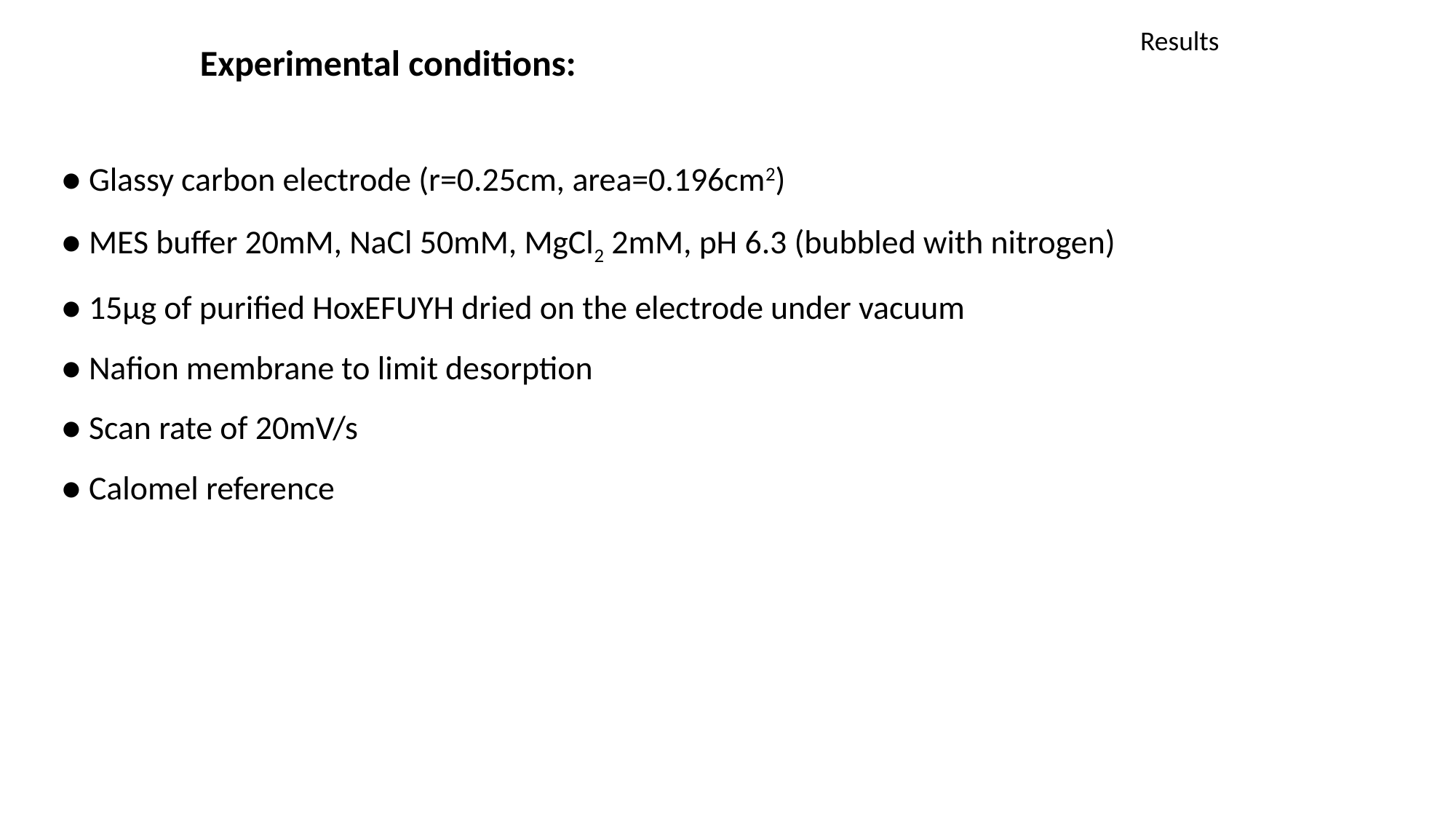

Results
Experimental conditions:
● Glassy carbon electrode (r=0.25cm, area=0.196cm2)
● MES buffer 20mM, NaCl 50mM, MgCl2 2mM, pH 6.3 (bubbled with nitrogen)
● 15µg of purified HoxEFUYH dried on the electrode under vacuum
● Nafion membrane to limit desorption
● Scan rate of 20mV/s
● Calomel reference